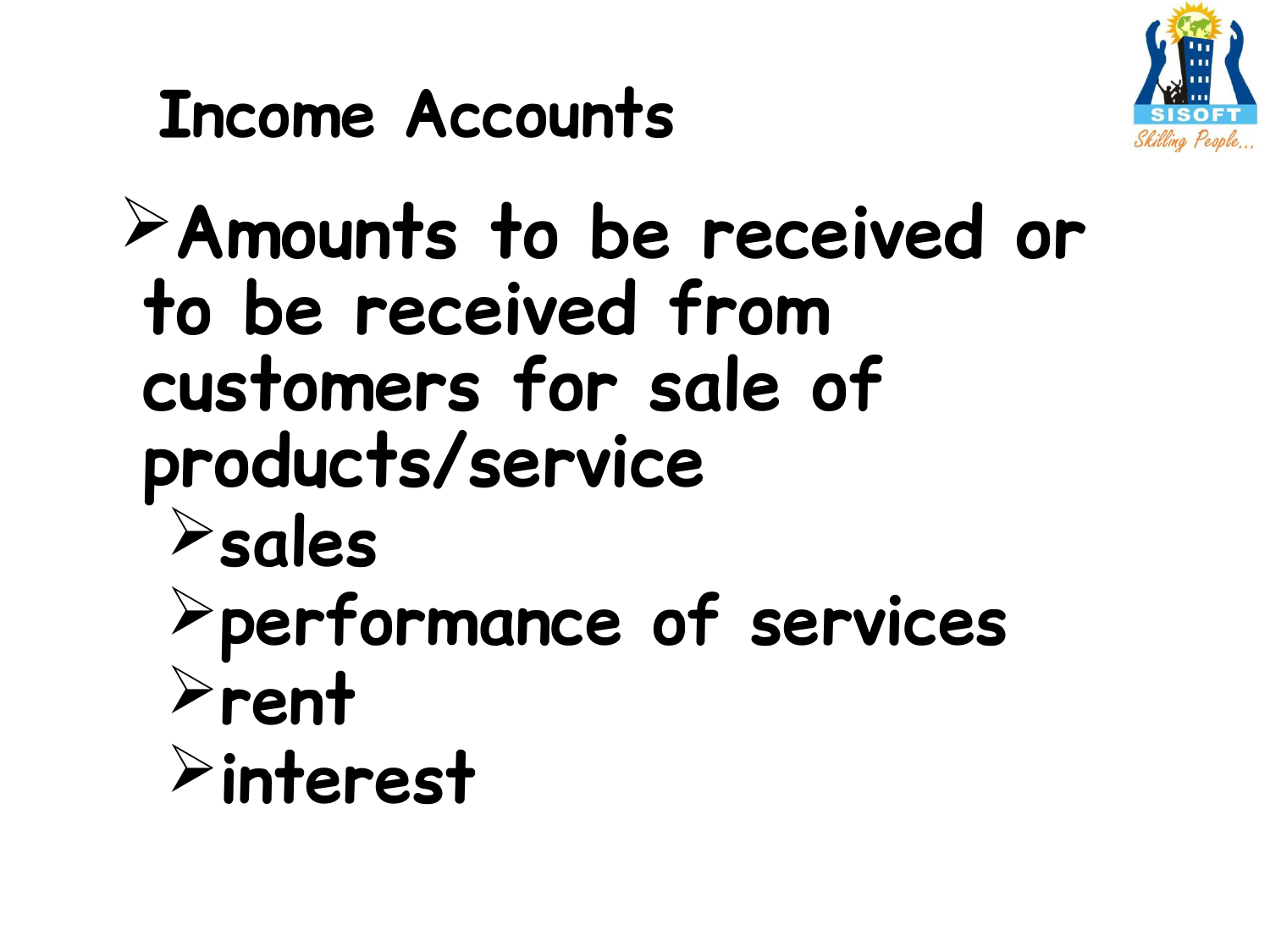

# Income Accounts
Amounts to be received or to be received from customers for sale of products/service
sales
performance of services
rent
interest